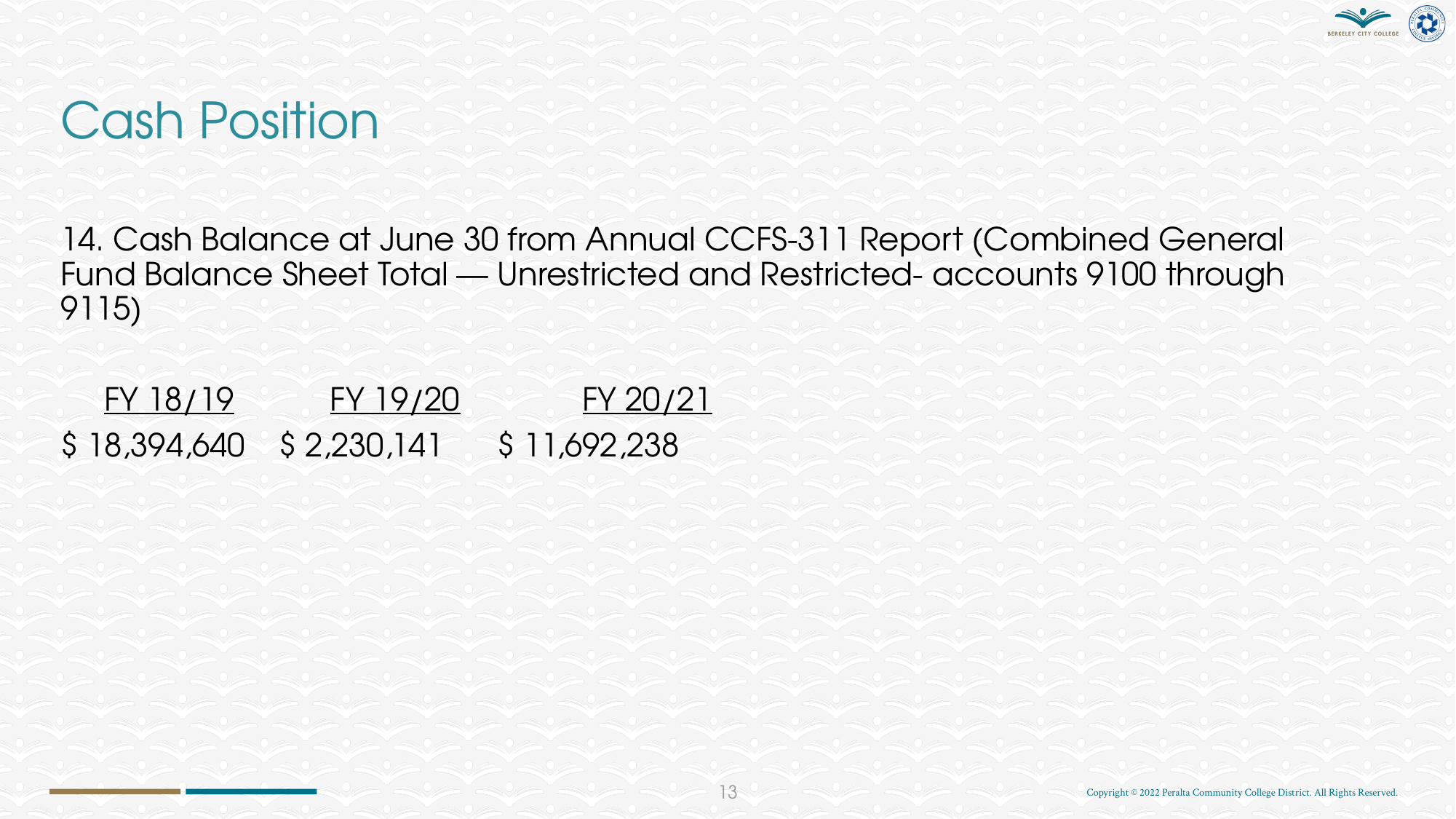

# Cash Position
14. Cash Balance at June 30 from Annual CCFS-311 Report (Combined General Fund Balance Sheet Total — Unrestricted and Restricted- accounts 9100 through 9115)

     FY 18/19           FY 19/20              FY 20/21
$ 18,394,640	$ 2,230,141	$ 11,692,238